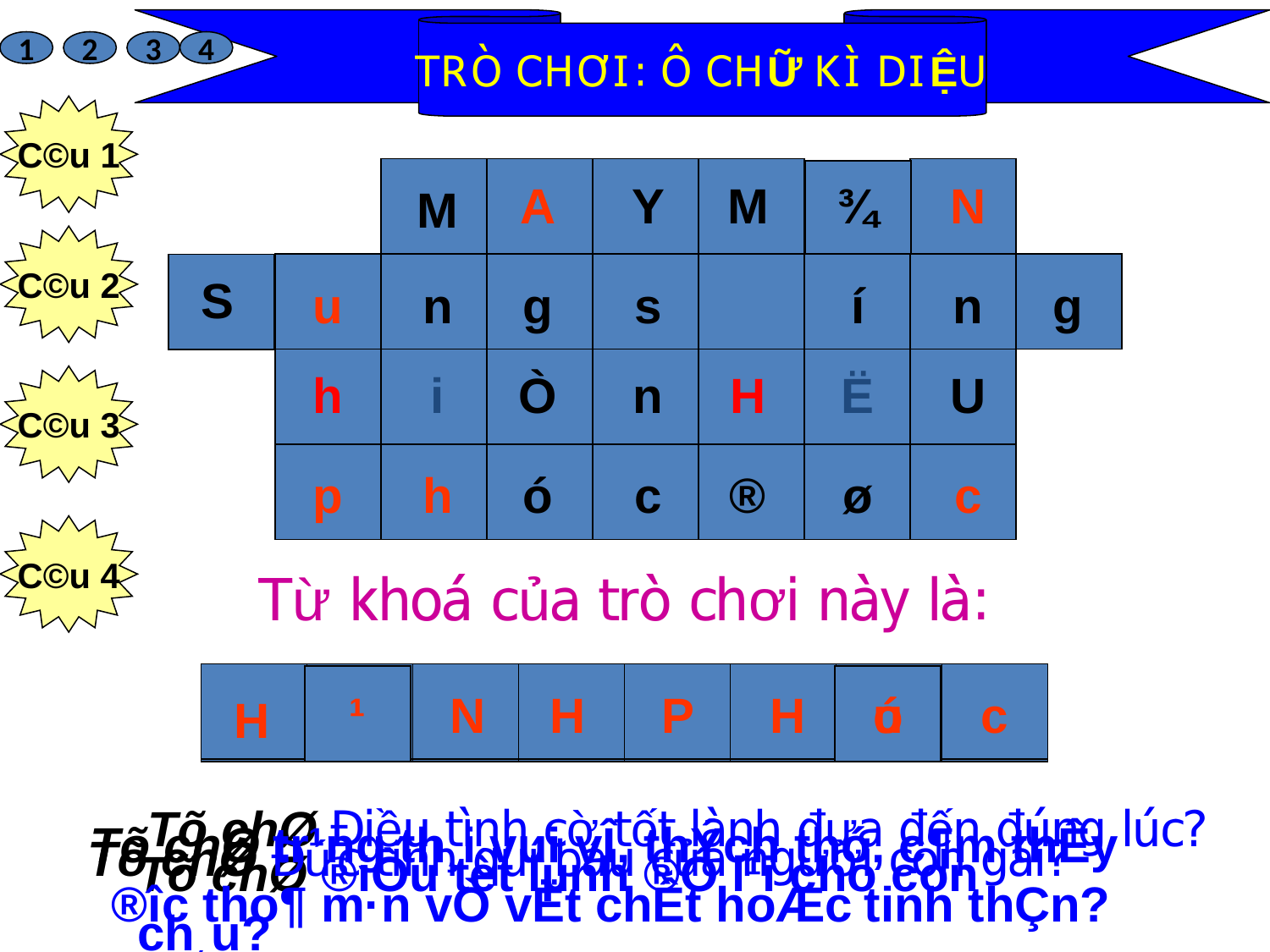

TRÒ CHƠI: Ô CHỮ KÌ DIỆU
1
2
3
4
C©u 1
A
Y
M
¾
N

M

C©u 2
S

u
n
g
s
­
í
n
g
h
i
Ò
n
H
Ë
U

C©u 3

p
h
ó
c
®
ø
c
C©u 4
Từ khoá của trò chơi này là:

a
¹
N
H
P
H
u
ó
c
H
a
N
H
P
H
u
c
H
Tõ chØ Điều tình cờ tốt lành đưa đến đúng lúc?
Tõ chØ tr¹ng th¸i vui vÎ, thÝch thó, c¶m thÊy
 ®­îc tho¶ m·n vÒ vËt chÊt hoÆc tinh thÇn?
Tõ chØ Đức tính quí báu của người con gái?
Tõ chØ ®iÒu tèt lµnh ®Ó l¹i cho con ch¸u?